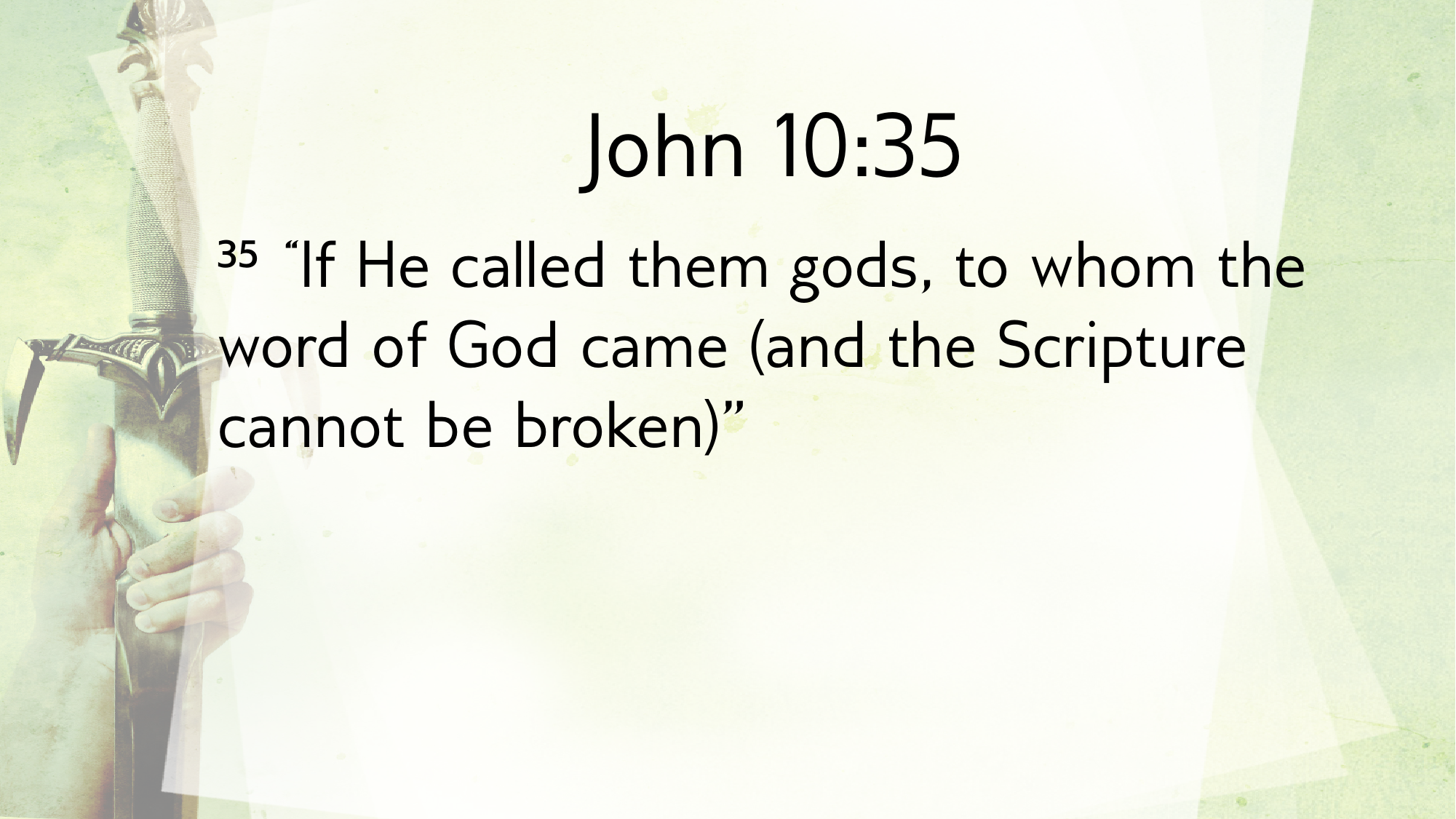

John 10:35
35  “If He called them gods, to whom the word of God came (and the Scripture cannot be broken)”